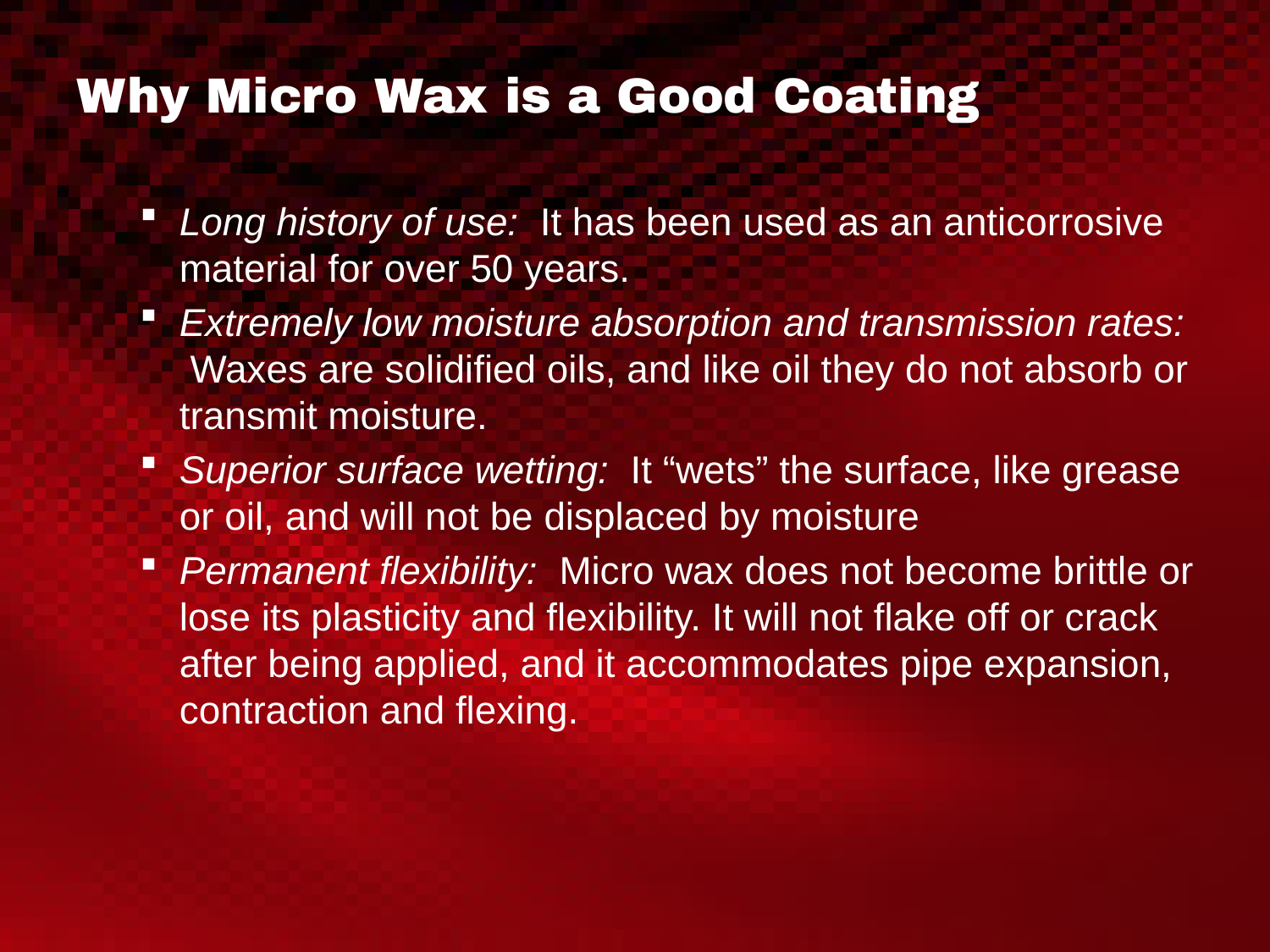

# Why Micro Wax is a Good Coating
Long history of use:  It has been used as an anticorrosive material for over 50 years.
Extremely low moisture absorption and transmission rates:  Waxes are solidified oils, and like oil they do not absorb or transmit moisture.
Superior surface wetting:  It “wets” the surface, like grease or oil, and will not be displaced by moisture
Permanent flexibility:  Micro wax does not become brittle or lose its plasticity and flexibility. It will not flake off or crack after being applied, and it accommodates pipe expansion, contraction and flexing.